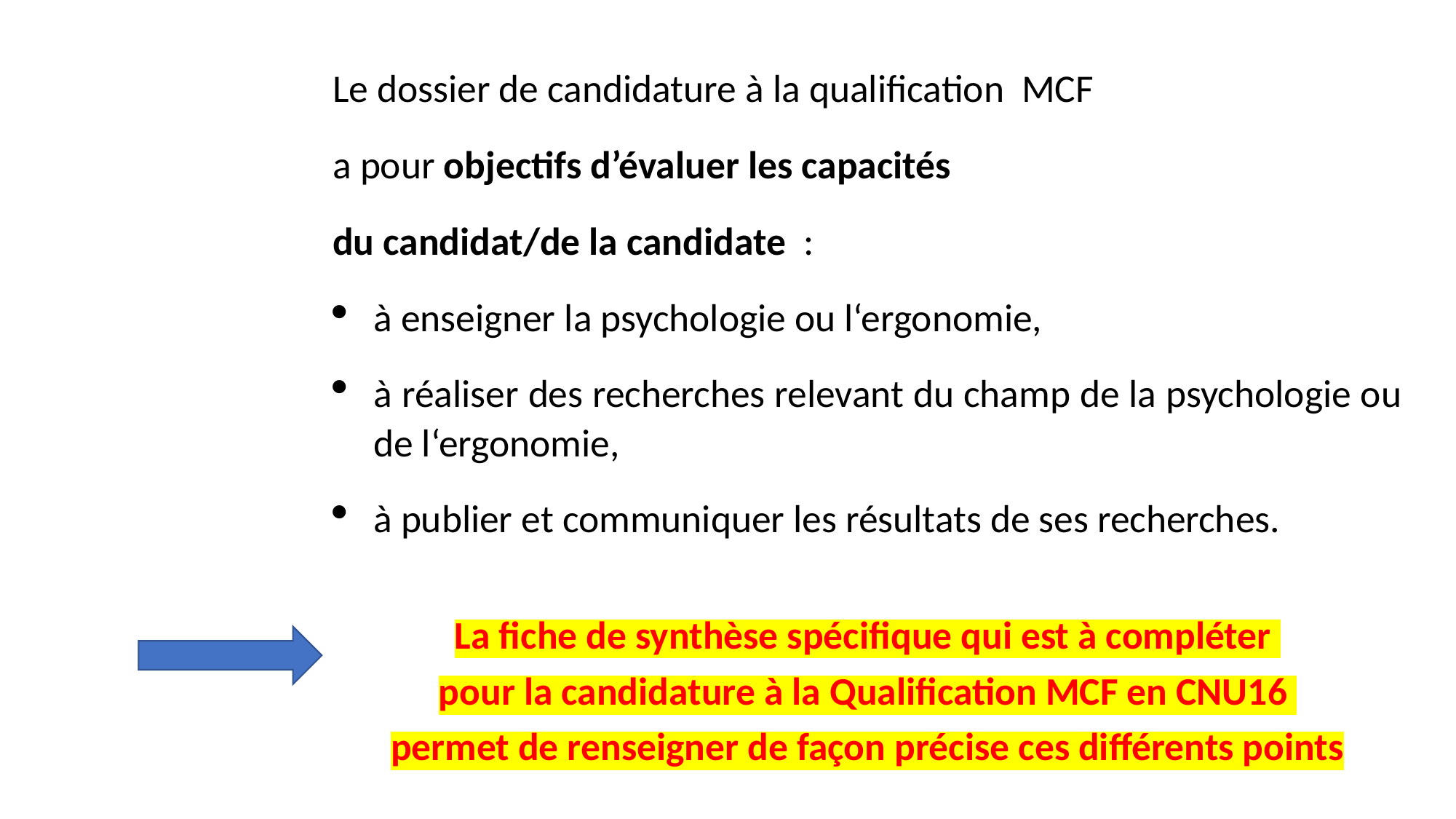

Le dossier de candidature à la qualification  MCF
a pour objectifs d’évaluer les capacités
du candidat/de la candidate  :
à enseigner la psychologie ou l‘ergonomie,
à réaliser des recherches relevant du champ de la psychologie ou de l‘ergonomie,
à publier et communiquer les résultats de ses recherches.

La fiche de synthèse spécifique qui est à compléter
pour la candidature à la Qualification MCF en CNU16
permet de renseigner de façon précise ces différents points